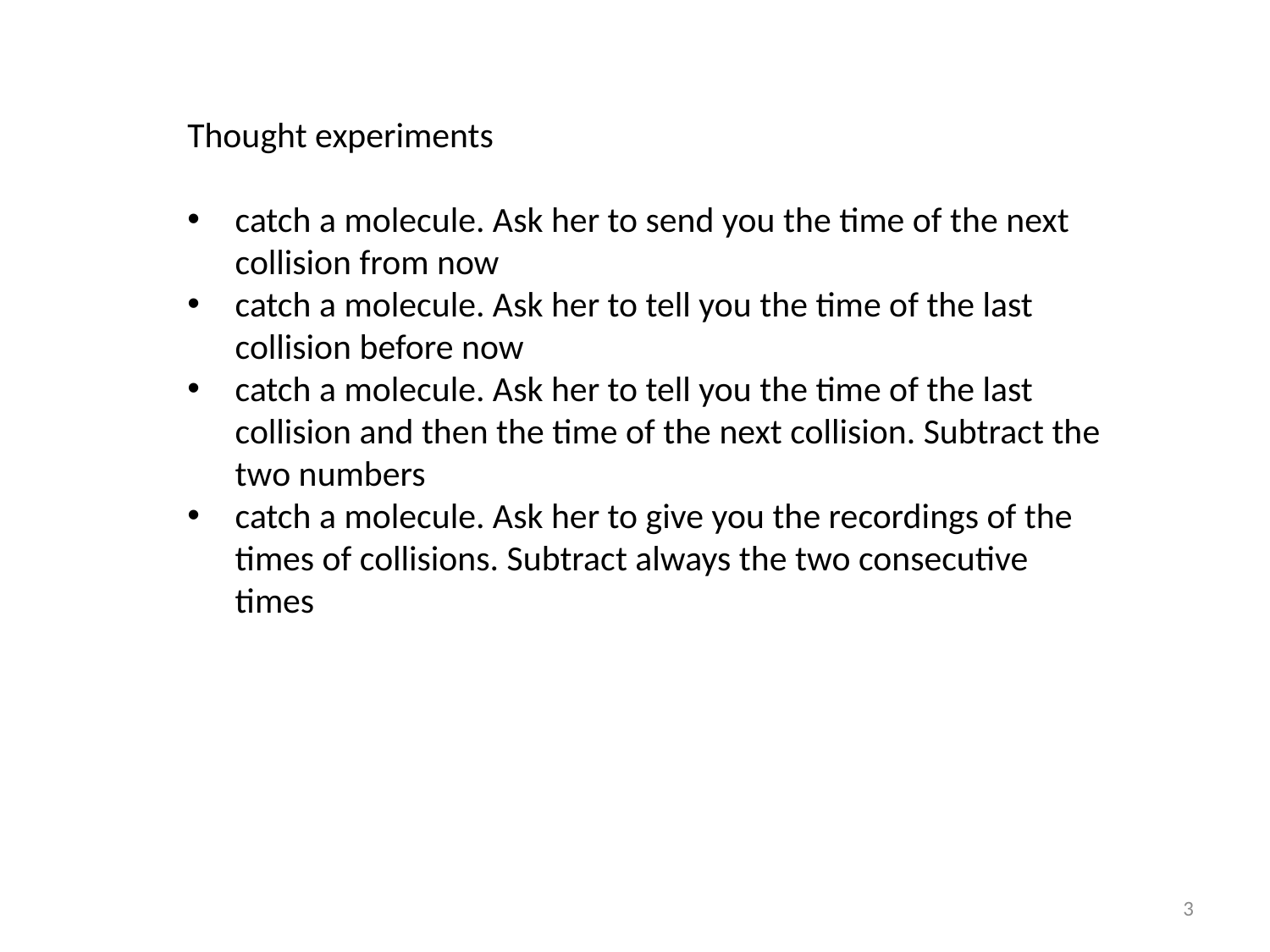

Thought experiments

catch a molecule. Ask her to send you the time of the next collision from now
catch a molecule. Ask her to tell you the time of the last collision before now
catch a molecule. Ask her to tell you the time of the last collision and then the time of the next collision. Subtract the two numbers
catch a molecule. Ask her to give you the recordings of the times of collisions. Subtract always the two consecutive times
3